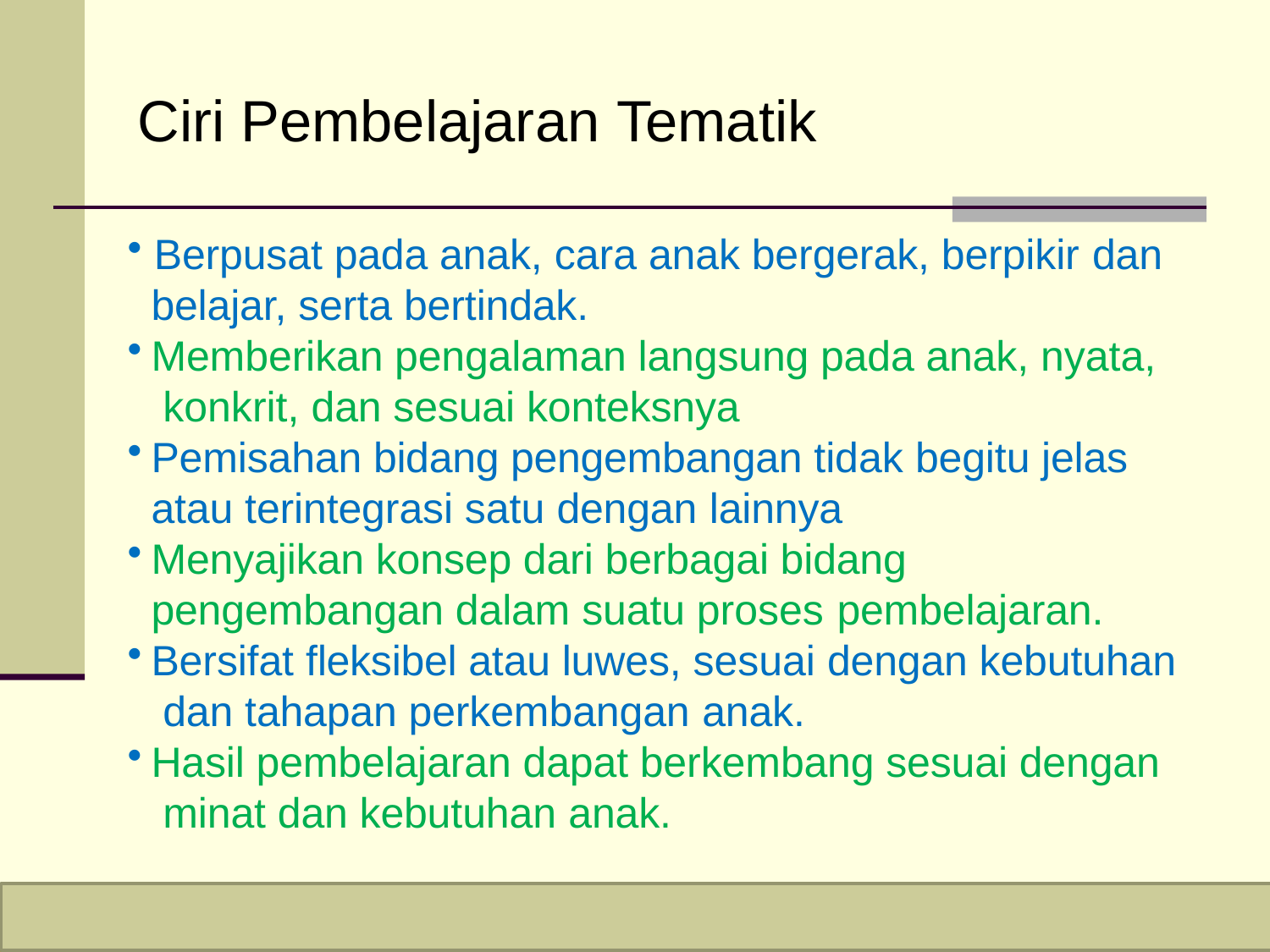

# Ciri Pembelajaran Tematik

Berpusat pada anak, cara anak bergerak, berpikir dan
belajar, serta bertindak.
Memberikan pengalaman langsung pada anak, nyata,  konkrit, dan sesuai konteksnya
Pemisahan bidang pengembangan tidak begitu jelas  atau terintegrasi satu dengan lainnya
Menyajikan konsep dari berbagai bidang  pengembangan dalam suatu proses pembelajaran.
Bersifat ﬂeksibel atau luwes, sesuai dengan kebutuhan  dan tahapan perkembangan anak.
Hasil pembelajaran dapat berkembang sesuai dengan  minat dan kebutuhan anak.

SOSIALISASI & PELATIHAN KTSP 2009
Sosialisasi KTSP